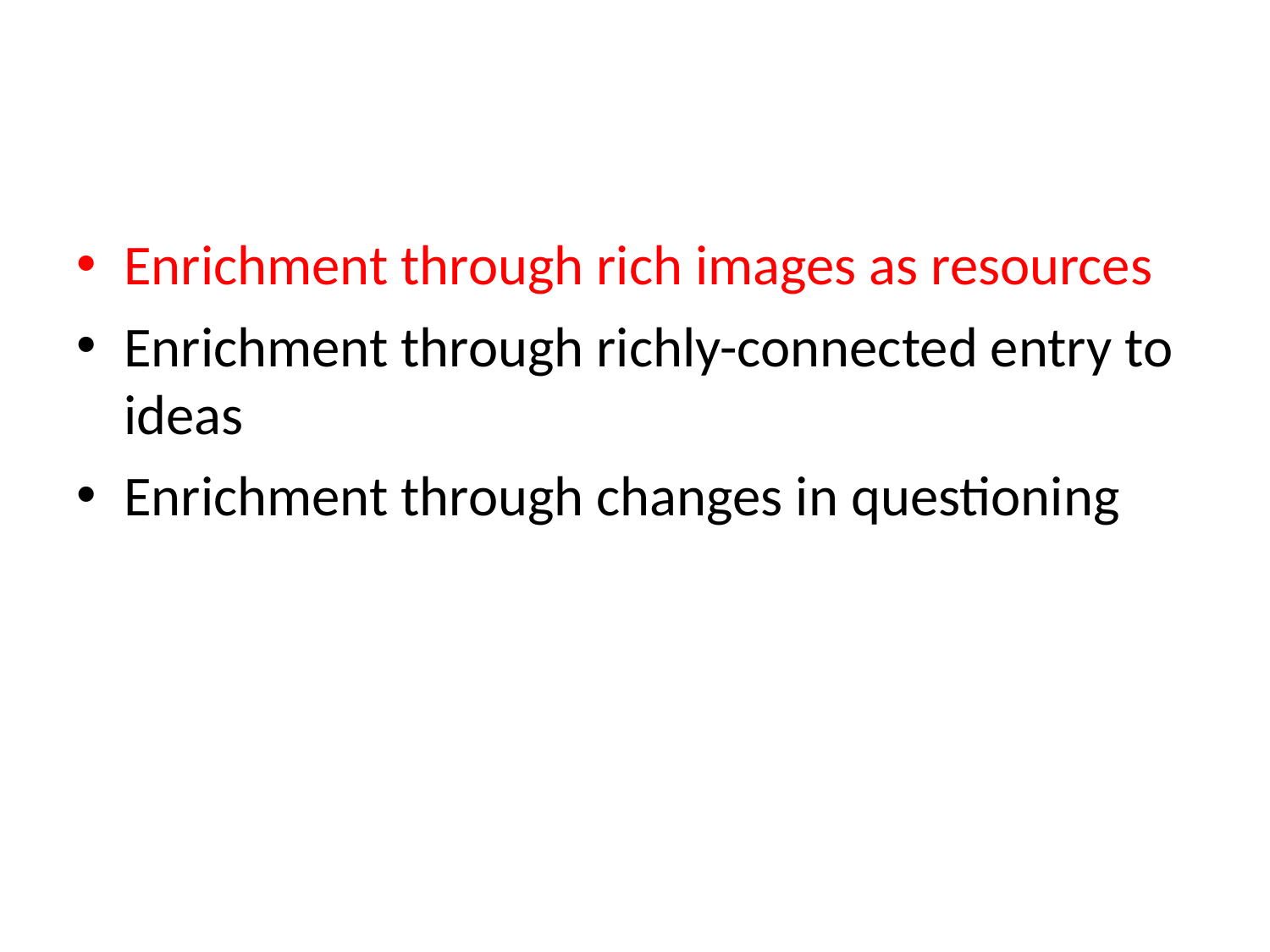

#
Enrichment through rich images as resources
Enrichment through richly-connected entry to ideas
Enrichment through changes in questioning